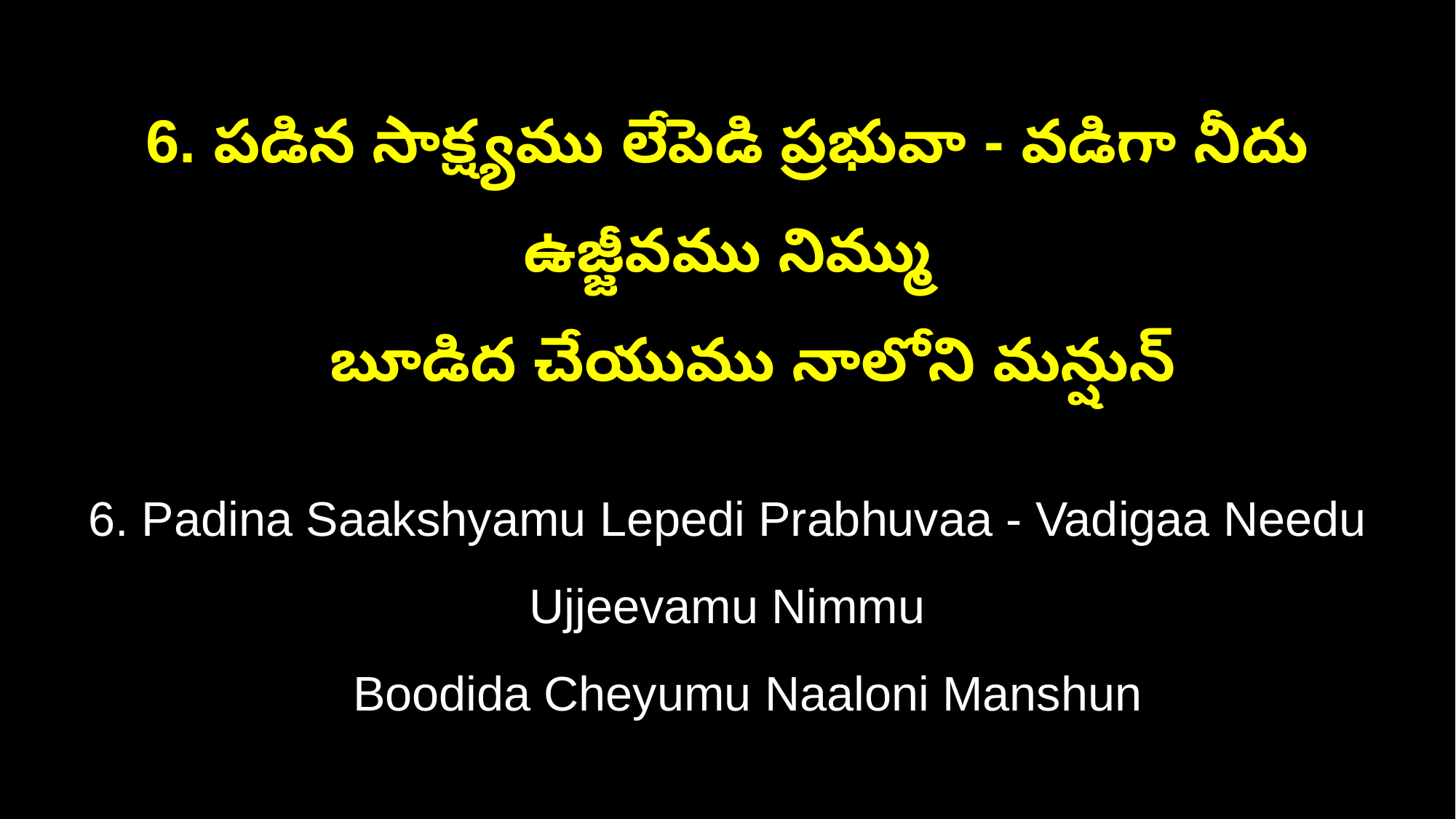

6. పడిన సాక్ష్యము లేపెడి ప్రభువా - వడిగా నీదు ఉజ్జీవము నిమ్ము
   బూడిద చేయుము నాలోని మన్షున్
6. Padina Saakshyamu Lepedi Prabhuvaa - Vadigaa Needu Ujjeevamu Nimmu
   Boodida Cheyumu Naaloni Manshun